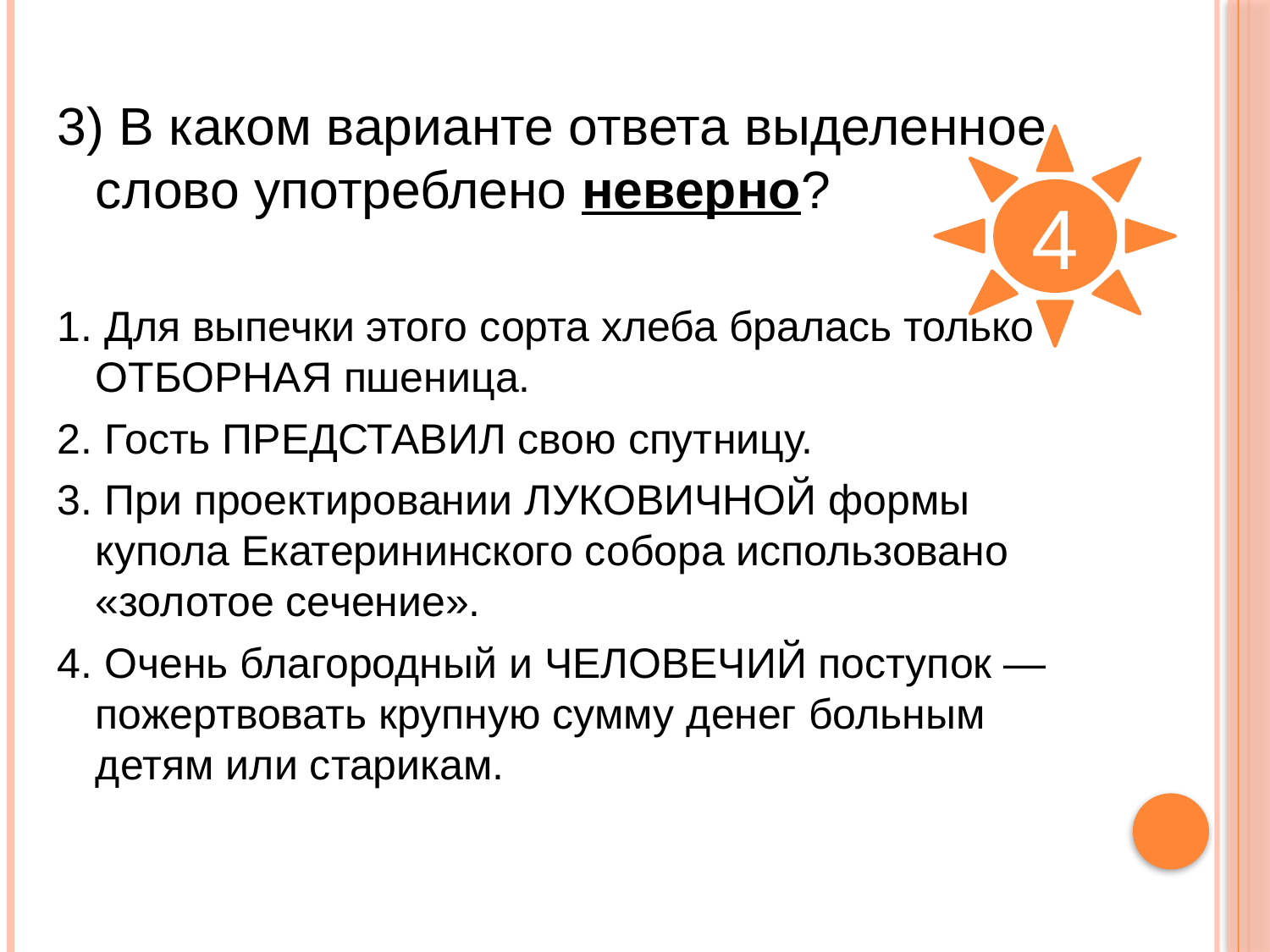

3) В каком варианте ответа выделенное слово употреблено неверно?

1. Для выпечки этого сорта хлеба бралась только ОТБОРНАЯ пшеница.
2. Гость ПРЕДСТАВИЛ свою спутницу.
3. При проектировании ЛУКОВИЧНОЙ формы купола Екатерининского собора использовано «золотое сечение».
4. Очень благородный и ЧЕЛОВЕЧИЙ поступок — пожертвовать крупную сумму денег больным детям или старикам.
4